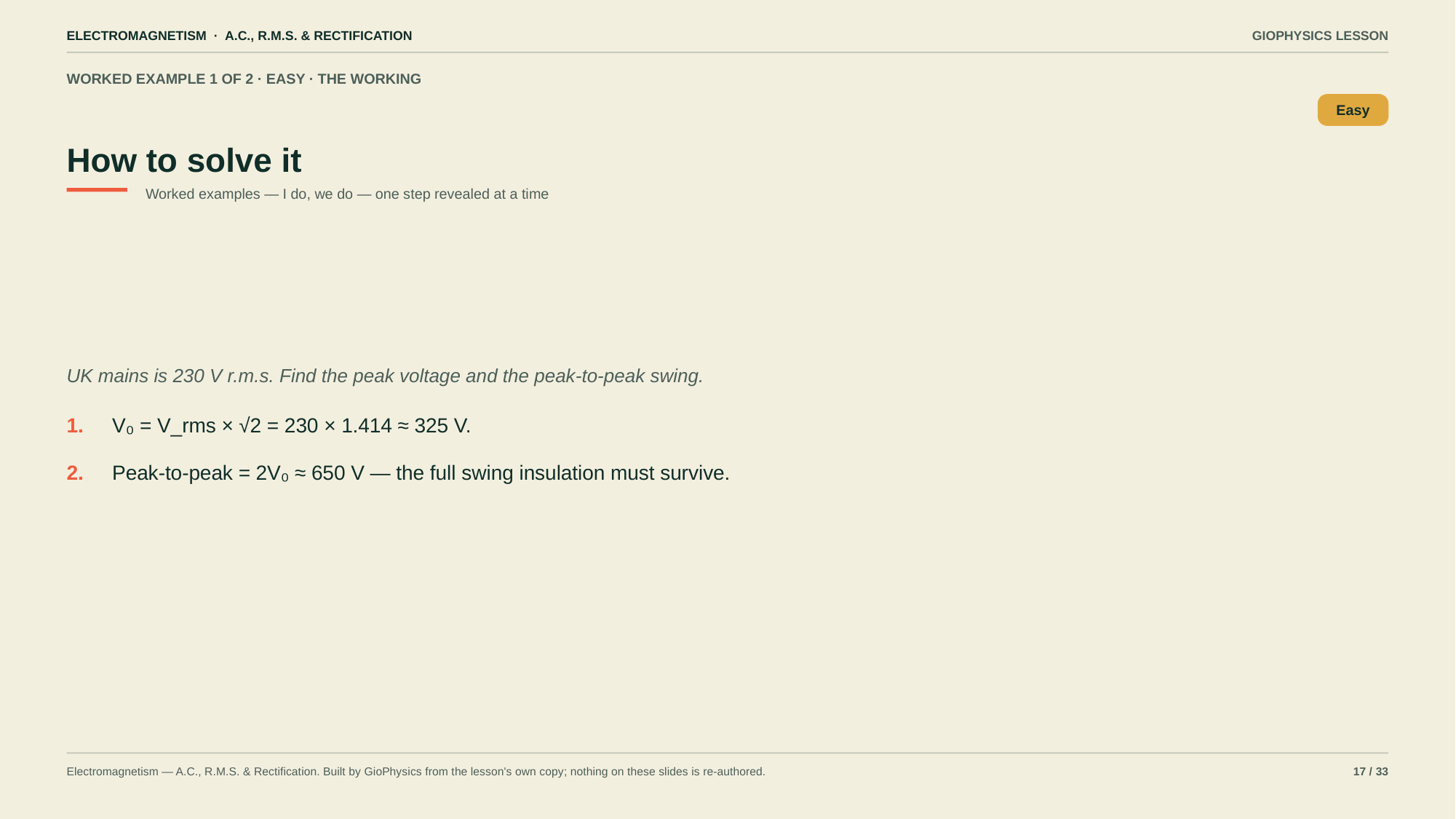

ELECTROMAGNETISM  ·  A.C., R.M.S. & RECTIFICATION
GIOPHYSICS LESSON

WORKED EXAMPLE 1 OF 2 · EASY · THE WORKING
How to solve it

Easy
Worked examples — I do, we do — one step revealed at a time

UK mains is 230 V r.m.s. Find the peak voltage and the peak-to-peak swing.
1.
V₀ = V_rms × √2 = 230 × 1.414 ≈ 325 V.
2.
Peak-to-peak = 2V₀ ≈ 650 V — the full swing insulation must survive.

Electromagnetism — A.C., R.M.S. & Rectification. Built by GioPhysics from the lesson's own copy; nothing on these slides is re-authored.
17 / 33